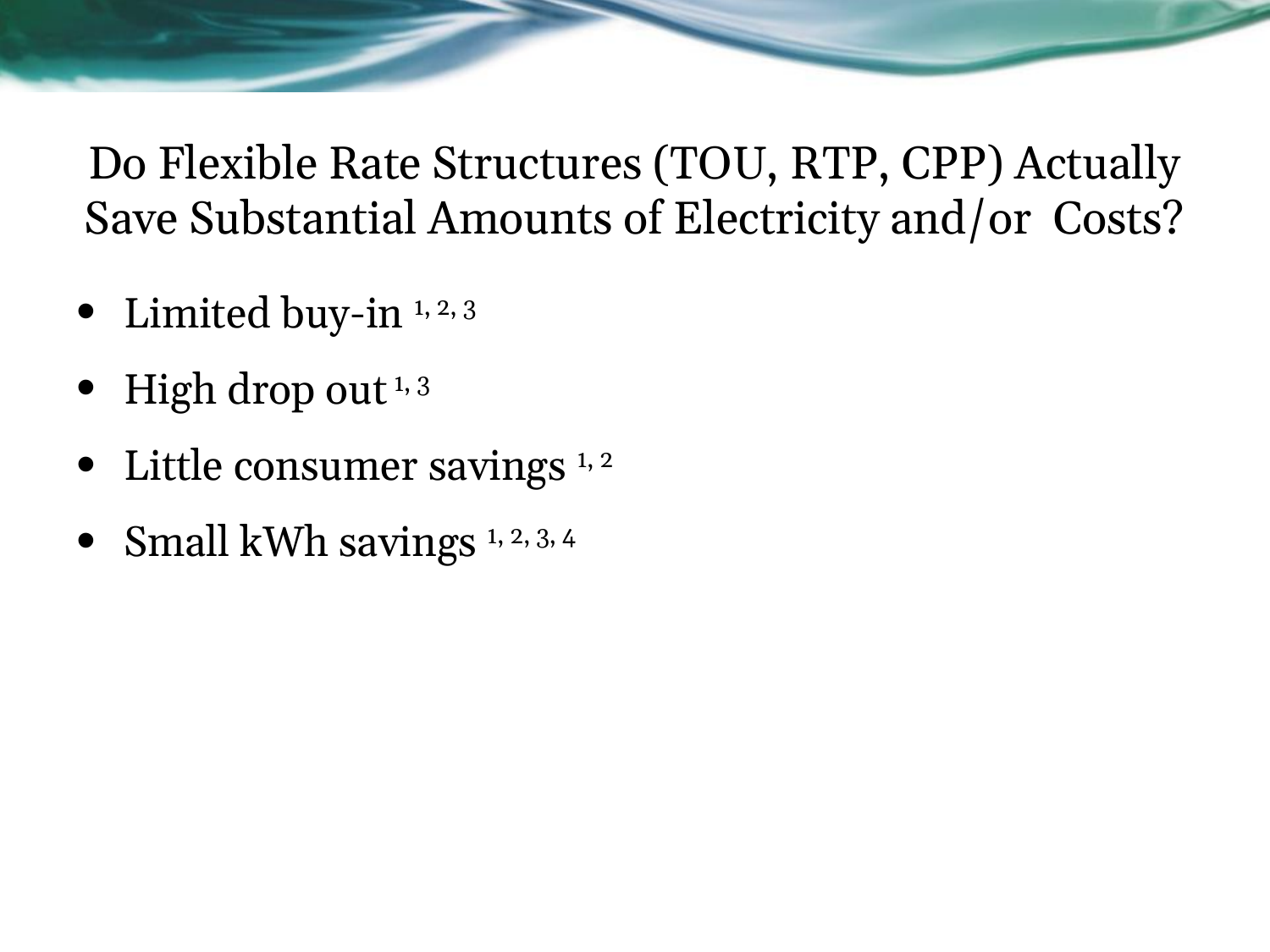

# Do Flexible Rate Structures (TOU, RTP, CPP) Actually Save Substantial Amounts of Electricity and/or  Costs?
Limited buy-in 1, 2, 3
High drop out 1, 3
Little consumer savings 1, 2
Small kWh savings 1, 2, 3, 4